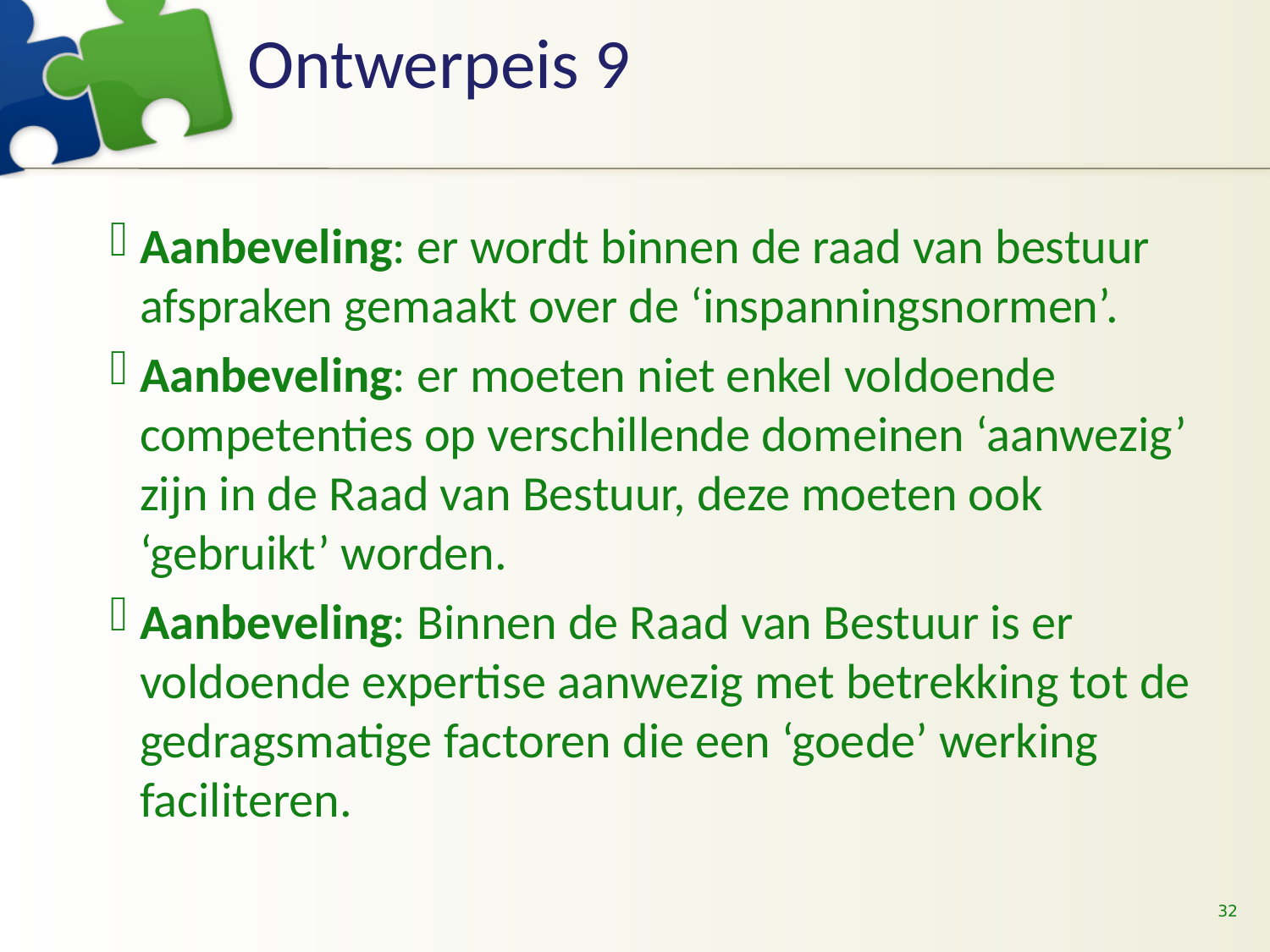

# Ontwerpeis 9
Aanbeveling: er wordt binnen de raad van bestuur afspraken gemaakt over de ‘inspanningsnormen’.
Aanbeveling: er moeten niet enkel voldoende competenties op verschillende domeinen ‘aanwezig’ zijn in de Raad van Bestuur, deze moeten ook ‘gebruikt’ worden.
Aanbeveling: Binnen de Raad van Bestuur is er voldoende expertise aanwezig met betrekking tot de gedragsmatige factoren die een ‘goede’ werking faciliteren.

32